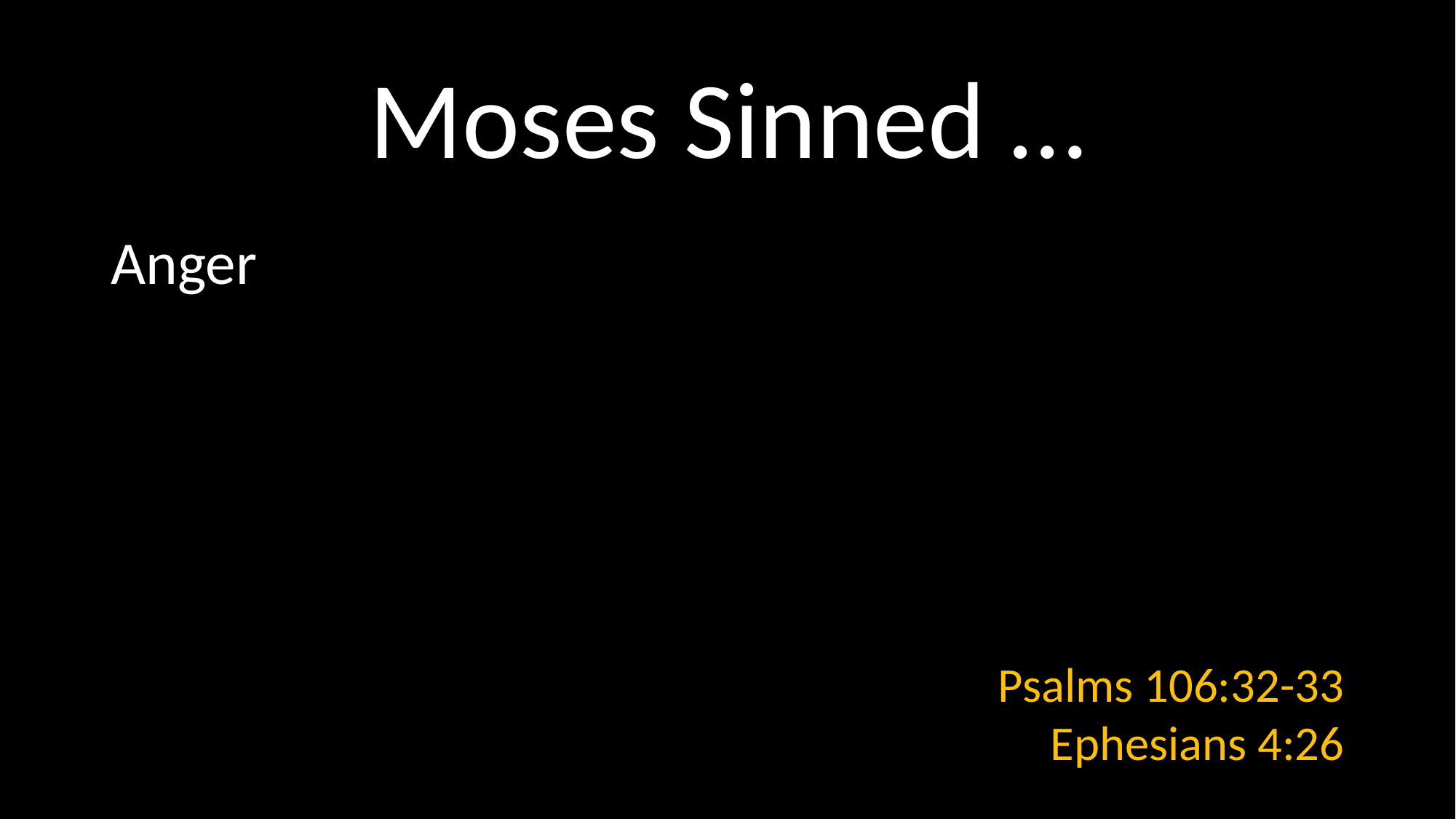

# Moses Sinned …
Anger
Psalms 106:32-33
Ephesians 4:26